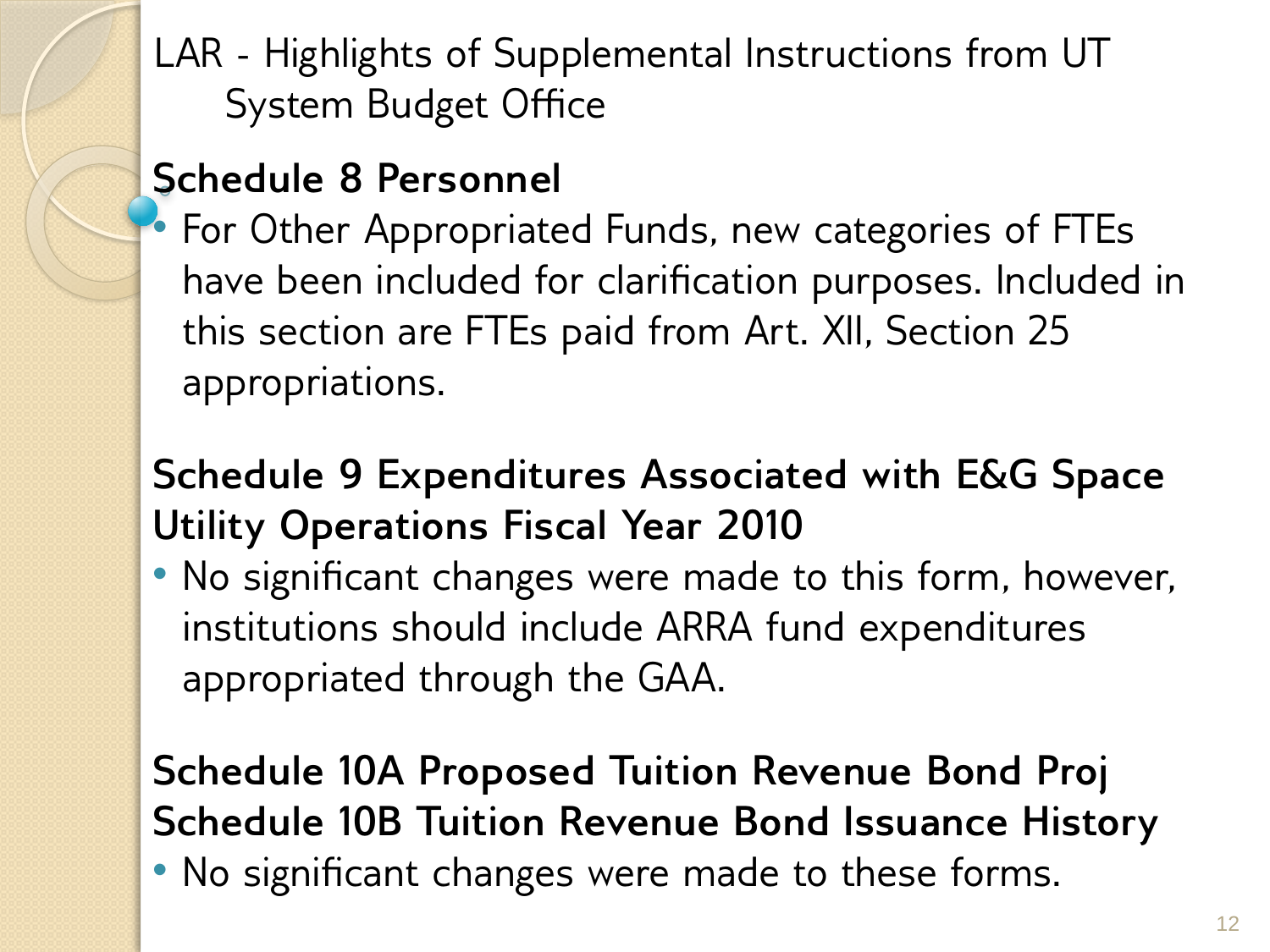

# LAR - Highlights of Supplemental Instructions from UT System Budget Office
Schedule 8 Personnel
For Other Appropriated Funds, new categories of FTEs have been included for clarification purposes. Included in this section are FTEs paid from Art. XII, Section 25 appropriations.

Schedule 9 Expenditures Associated with E&G Space Utility Operations Fiscal Year 2010
No significant changes were made to this form, however, institutions should include ARRA fund expenditures appropriated through the GAA.

Schedule 10A Proposed Tuition Revenue Bond Proj
Schedule 10B Tuition Revenue Bond Issuance History
No significant changes were made to these forms.
12